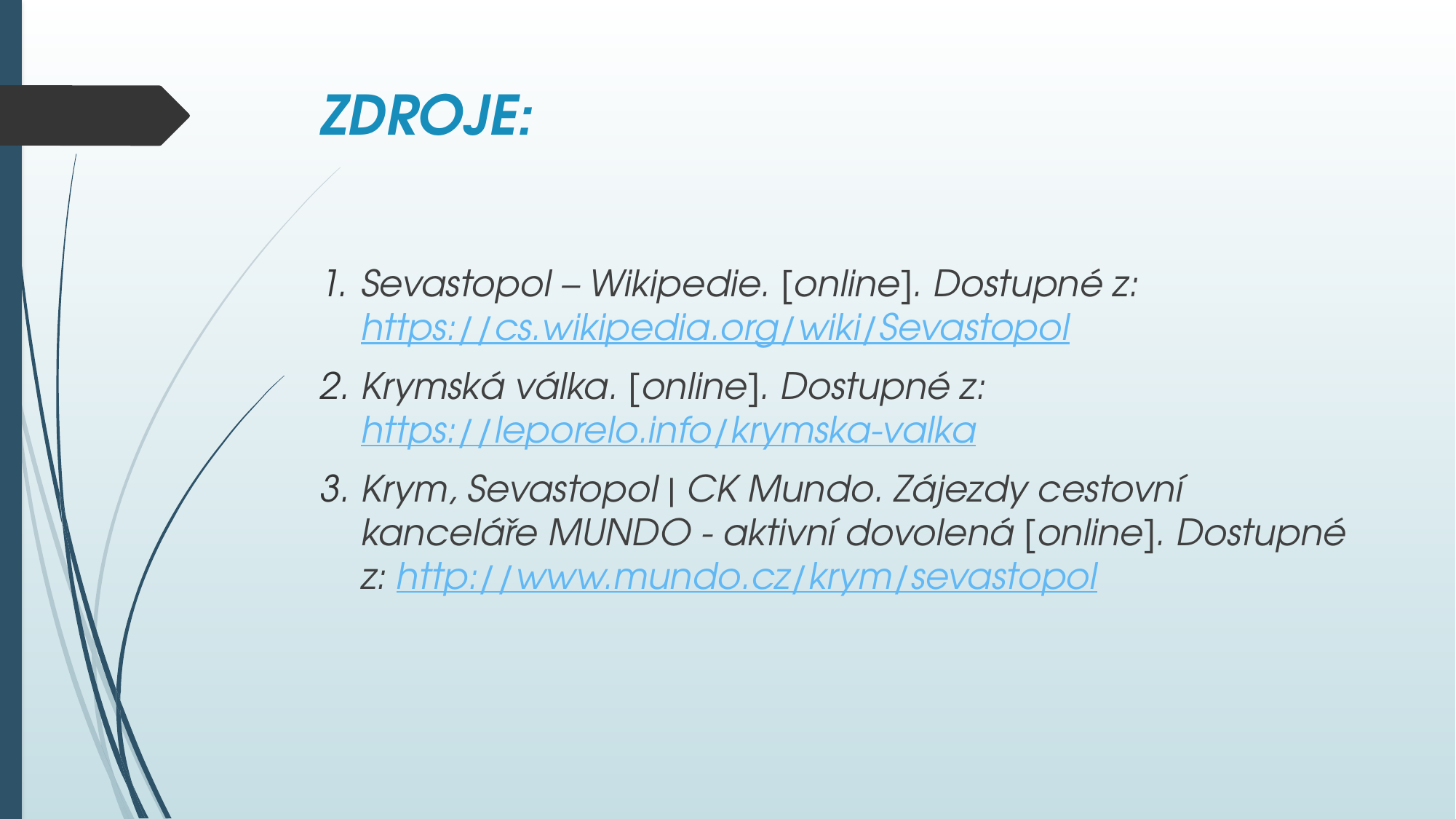

# ZDROJE:
Sevastopol – Wikipedie. [online]. Dostupné z: https://cs.wikipedia.org/wiki/Sevastopol
Krymská válka. [online]. Dostupné z: https://leporelo.info/krymska-valka
Krym, Sevastopol | CK Mundo. Zájezdy cestovní kanceláře MUNDO - aktivní dovolená [online]. Dostupné z: http://www.mundo.cz/krym/sevastopol